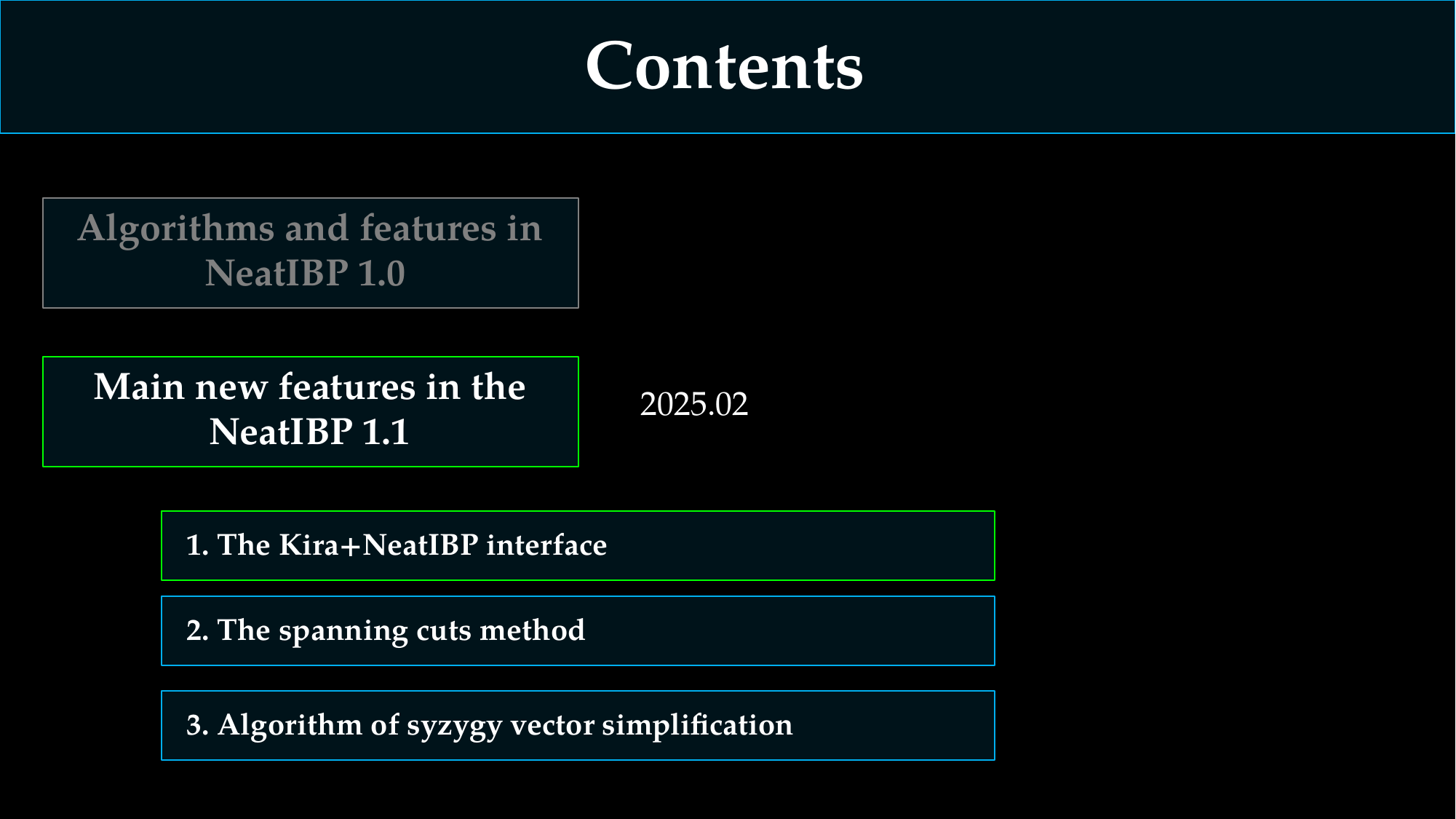

Contents

Algorithms and features in NeatIBP 1.0

Main new features in the NeatIBP 1.1
2025.02

1. The Kira+NeatIBP interface

2. The spanning cuts method

3. Algorithm of syzygy vector simplification